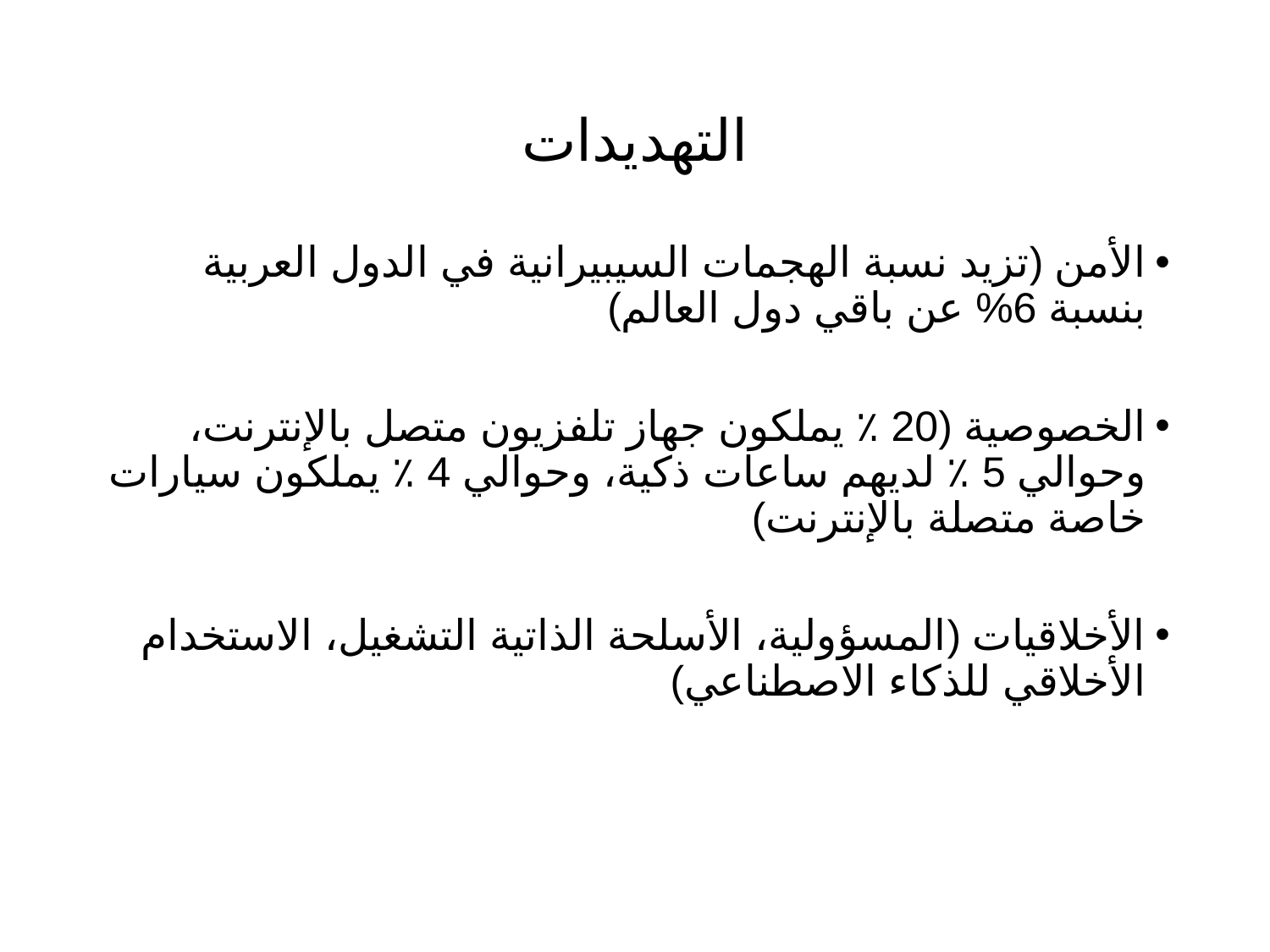

# التهديدات
الأمن (تزيد نسبة الهجمات السيبيرانية في الدول العربية بنسبة 6% عن باقي دول العالم)

الخصوصية (20 ٪ يملكون جهاز تلفزيون متصل بالإنترنت، وحوالي 5 ٪ لديهم ساعات ذكية، وحوالي 4 ٪ يملكون سيارات خاصة متصلة بالإنترنت)

الأخلاقيات (المسؤولية، الأسلحة الذاتية التشغيل، الاستخدام الأخلاقي للذكاء الاصطناعي)